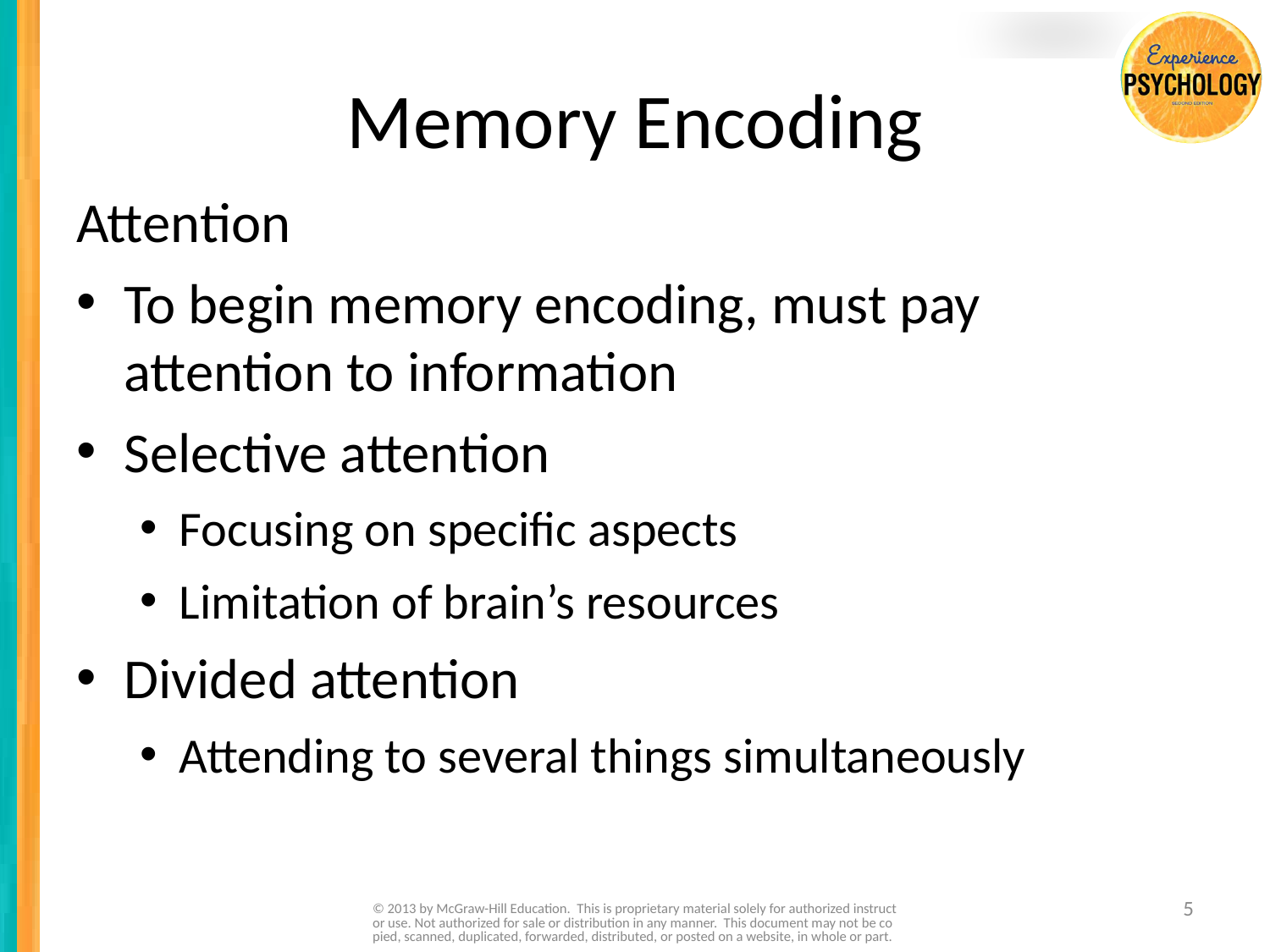

# Memory Encoding
Attention
To begin memory encoding, must pay attention to information
Selective attention
Focusing on specific aspects
Limitation of brain’s resources
Divided attention
Attending to several things simultaneously

© 2013 by McGraw-Hill Education.  This is proprietary material solely for authorized instructor use. Not authorized for sale or distribution in any manner.  This document may not be copied, scanned, duplicated, forwarded, distributed, or posted on a website, in whole or part.
5